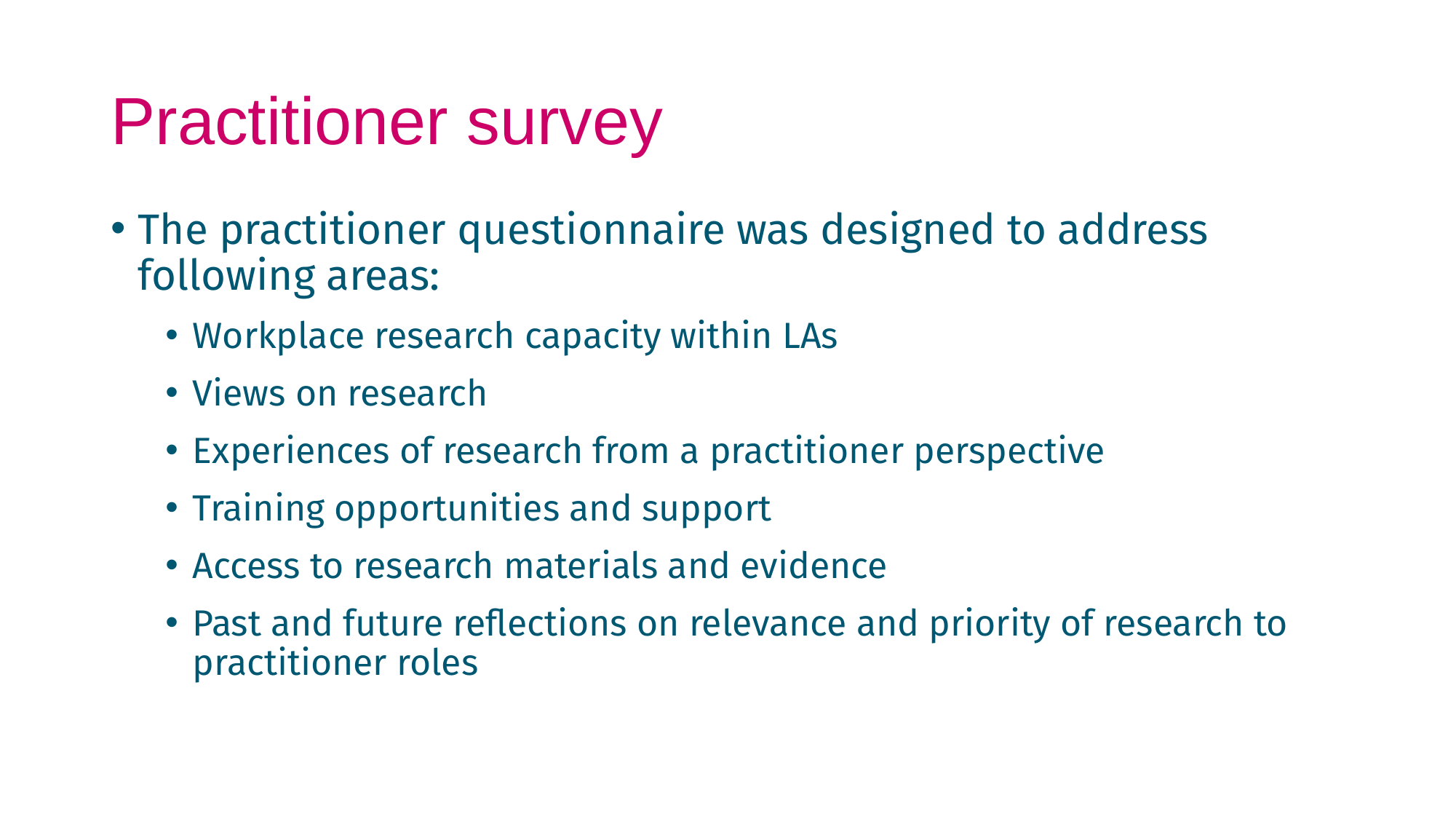

# Practitioner survey
The practitioner questionnaire was designed to address following areas:
Workplace research capacity within LAs
Views on research
Experiences of research from a practitioner perspective
Training opportunities and support
Access to research materials and evidence
Past and future reflections on relevance and priority of research to practitioner roles